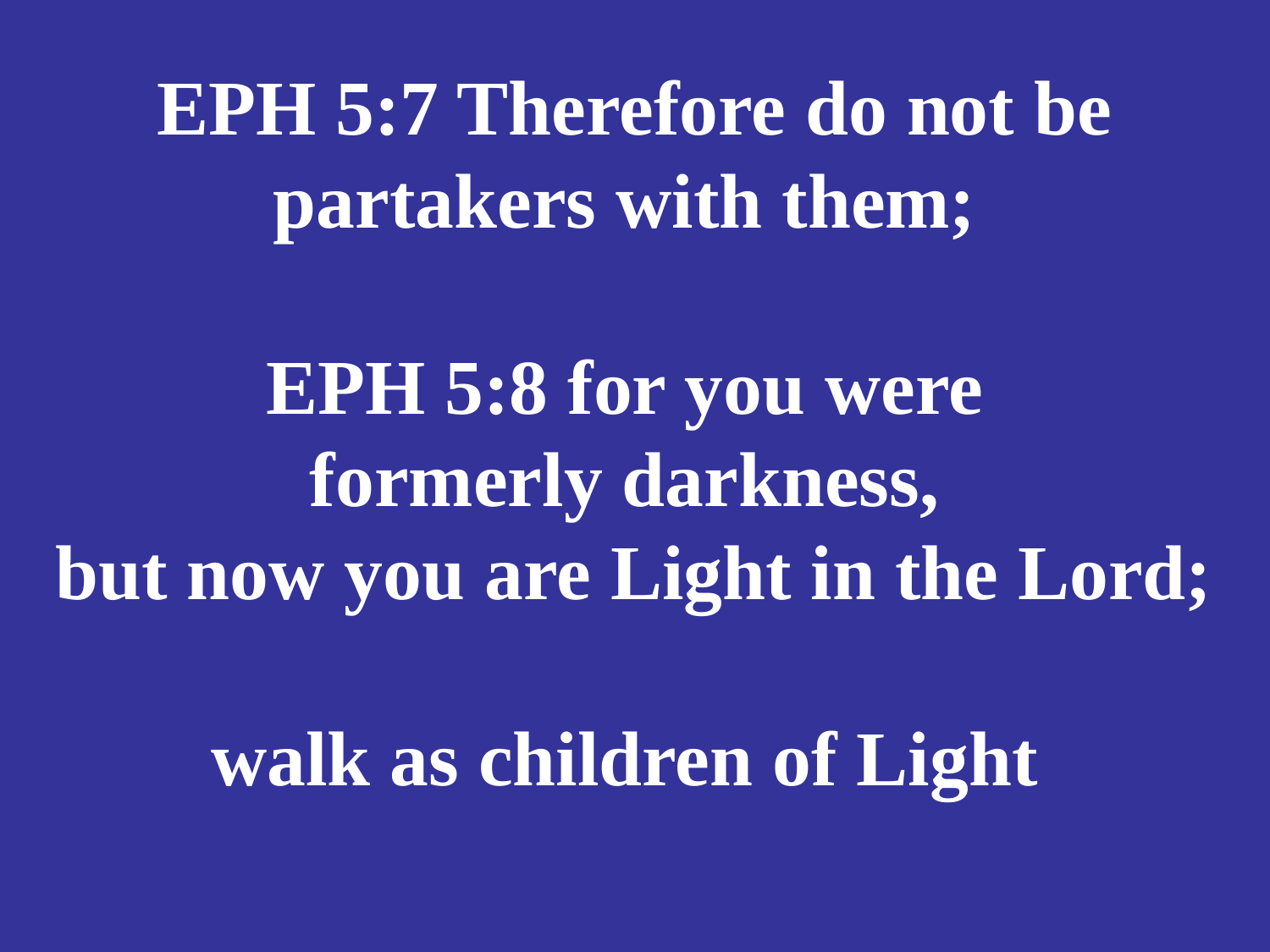

# EPH 5:7 Therefore do not be partakers with them; EPH 5:8 for you were formerly darkness, but now you are Light in the Lord; walk as children of Light